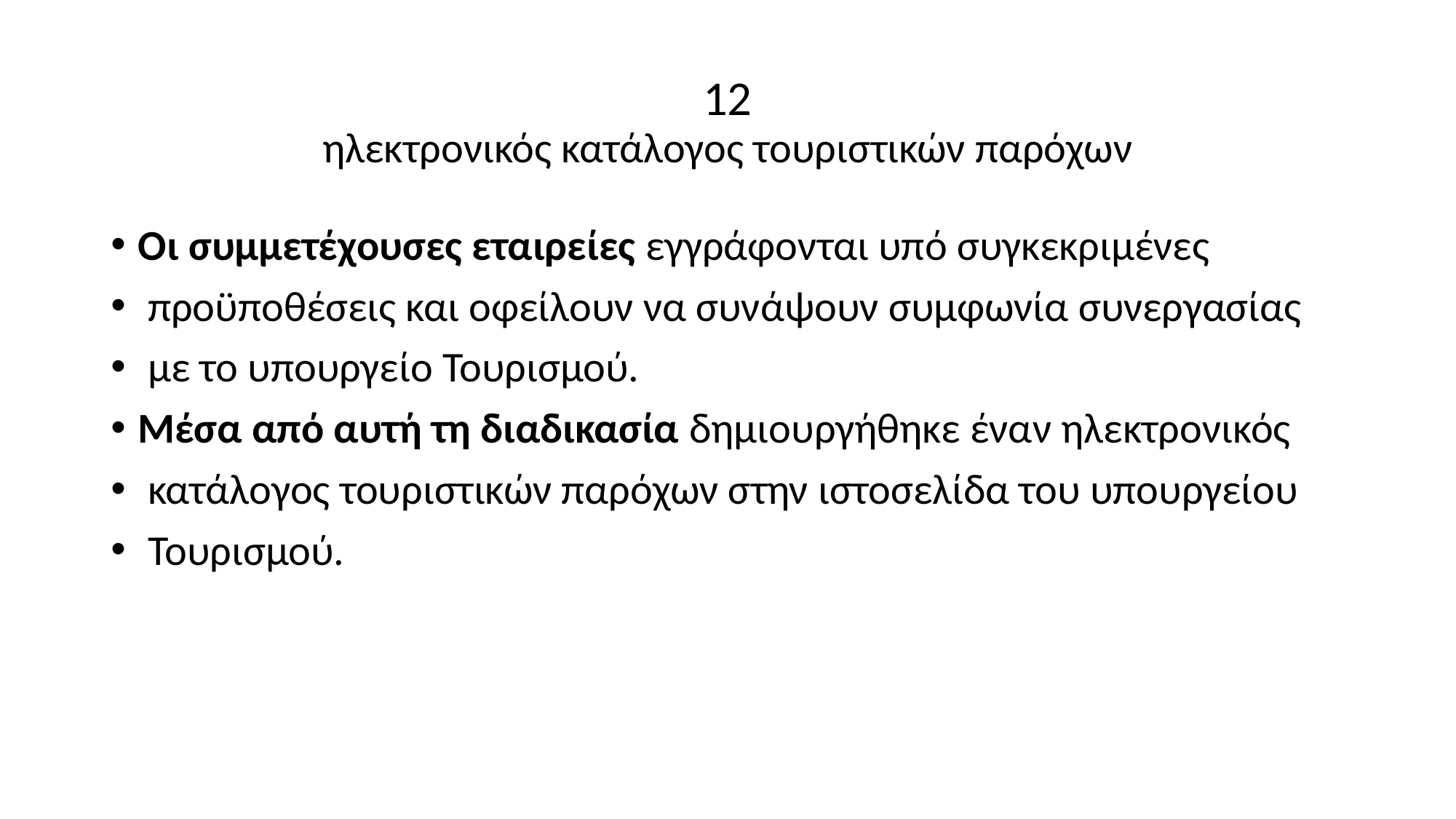

# 12 ηλεκτρονικός κατάλογος τουριστικών παρόχων
Οι συμμετέχουσες εταιρείες εγγράφονται υπό συγκεκριμένες
 προϋποθέσεις και οφείλουν να συνάψουν συμφωνία συνεργασίας
 με το υπουργείο Τουρισμού.
Μέσα από αυτή τη διαδικασία δημιουργήθηκε έναν ηλεκτρονικός
 κατάλογος τουριστικών παρόχων στην ιστοσελίδα του υπουργείου
 Τουρισμού.